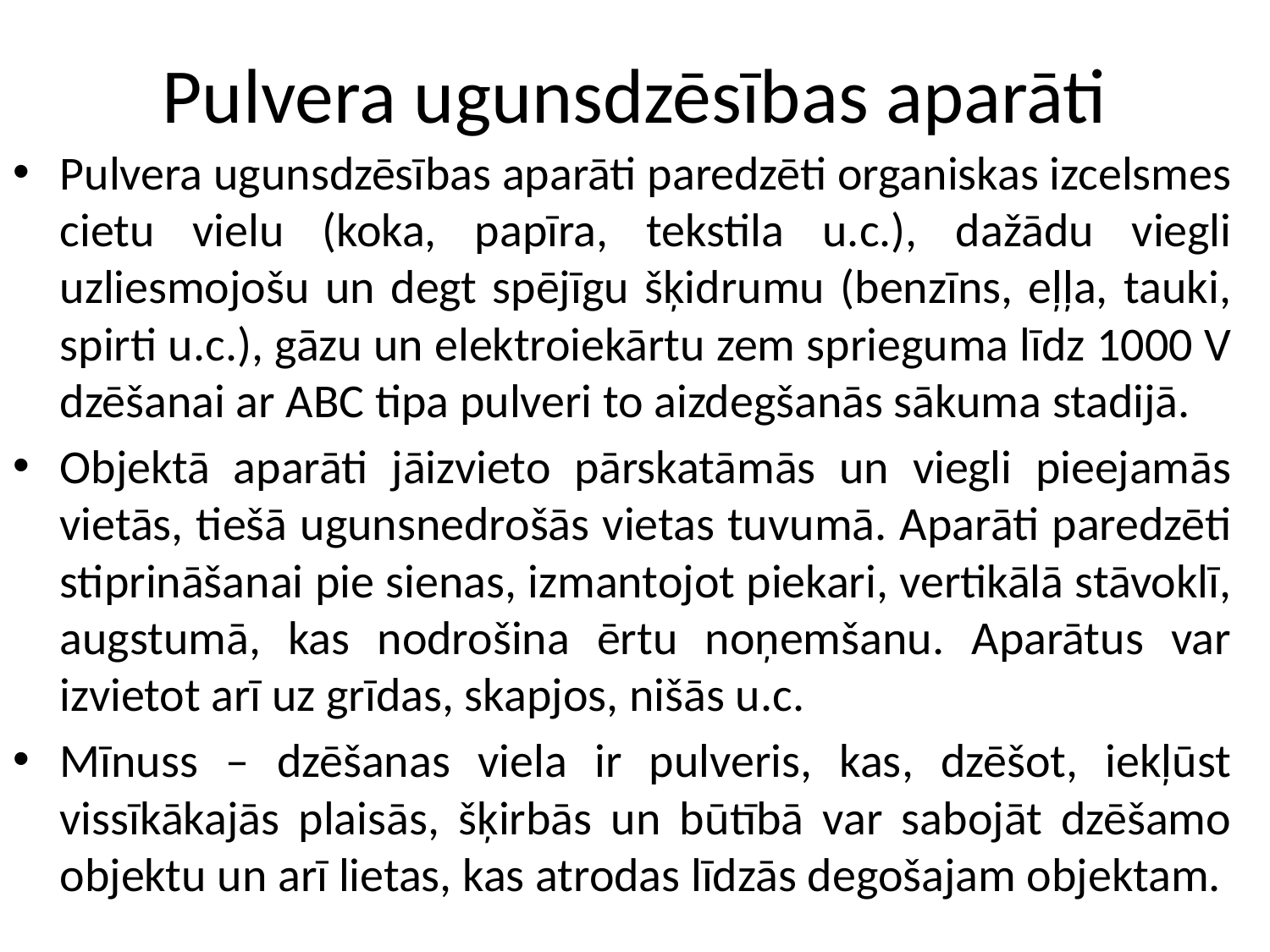

# Pulvera ugunsdzēsības aparāti
Pulvera ugunsdzēsības aparāti paredzēti organiskas izcelsmes cietu vielu (koka, papīra, tekstila u.c.), dažādu viegli uzliesmojošu un degt spējīgu šķidrumu (benzīns, eļļa, tauki, spirti u.c.), gāzu un elektroiekārtu zem sprieguma līdz 1000 V dzēšanai ar ABC tipa pulveri to aizdegšanās sākuma stadijā.
Objektā aparāti jāizvieto pārskatāmās un viegli pieejamās vietās, tiešā ugunsnedrošās vietas tuvumā. Aparāti paredzēti stiprināšanai pie sienas, izmantojot piekari, vertikālā stāvoklī, augstumā, kas nodrošina ērtu noņemšanu. Aparātus var izvietot arī uz grīdas, skapjos, nišās u.c.
Mīnuss – dzēšanas viela ir pulveris, kas, dzēšot, iekļūst vissīkākajās plaisās, šķirbās un būtībā var sabojāt dzēšamo objektu un arī lietas, kas atrodas līdzās degošajam objektam.